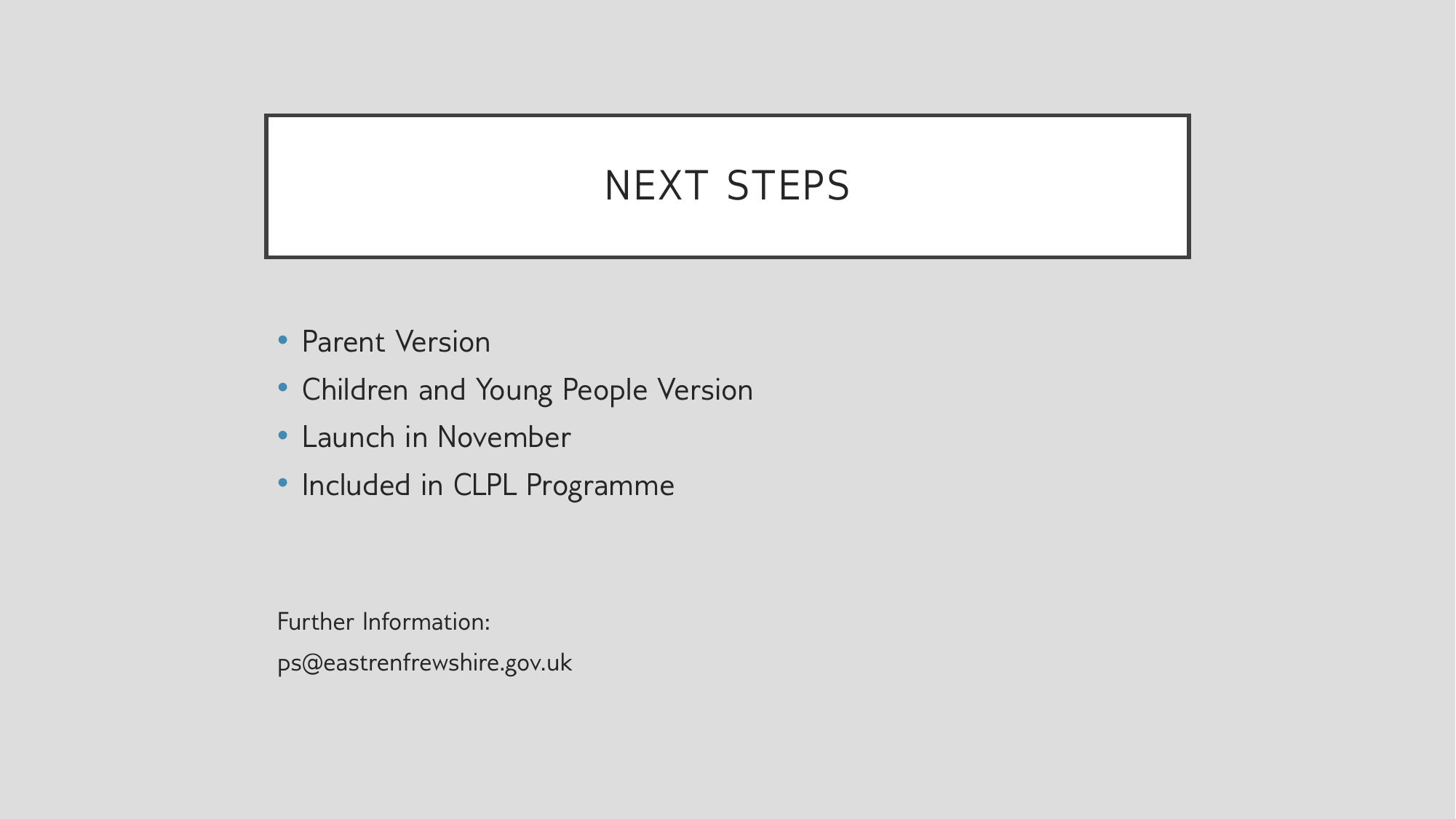

# NEXT STEPS
Parent Version
Children and Young People Version
Launch in November
Included in CLPL Programme

Further Information:
ps@eastrenfrewshire.gov.uk